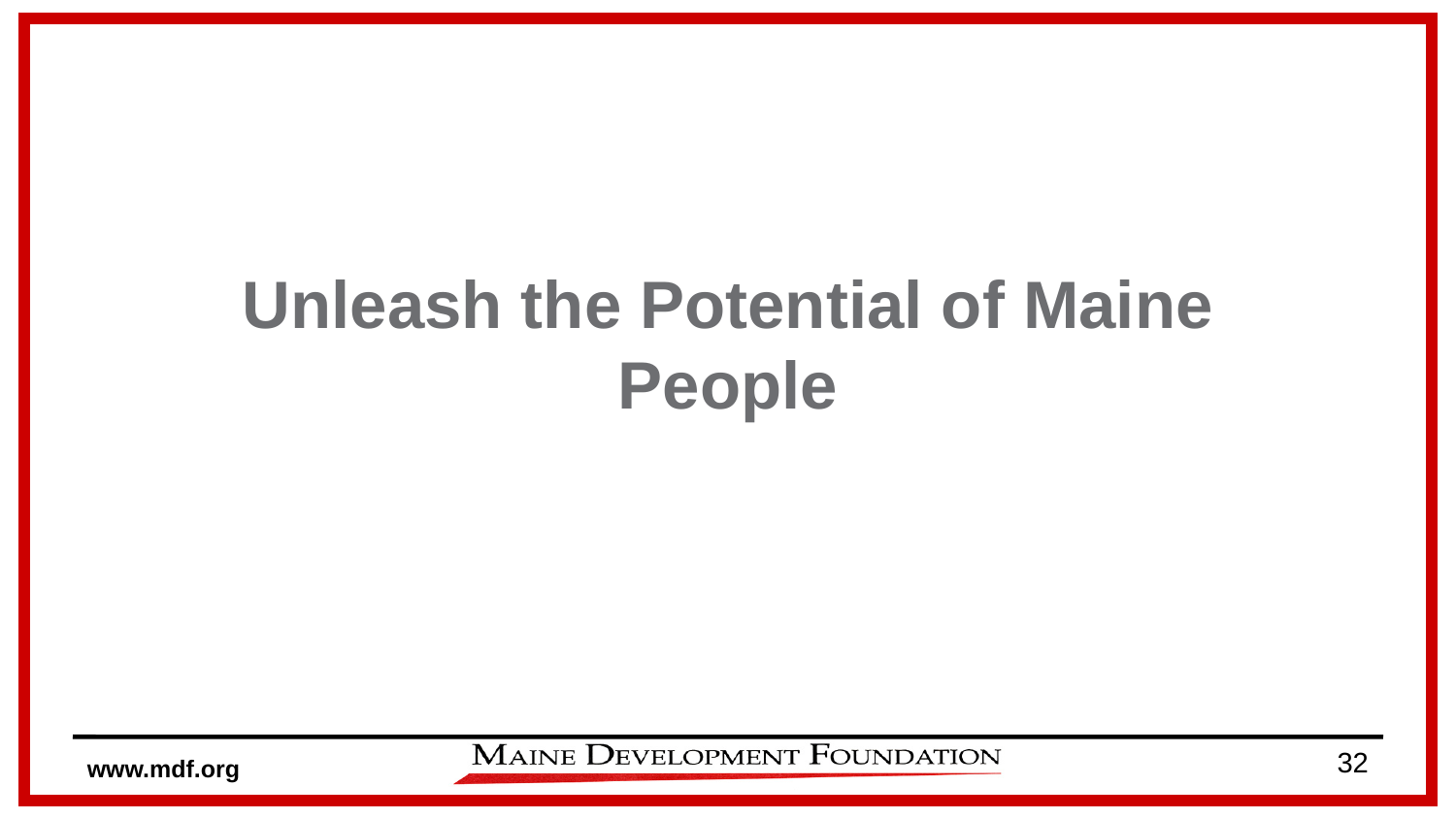

# Unleash the Potential of Maine People

32